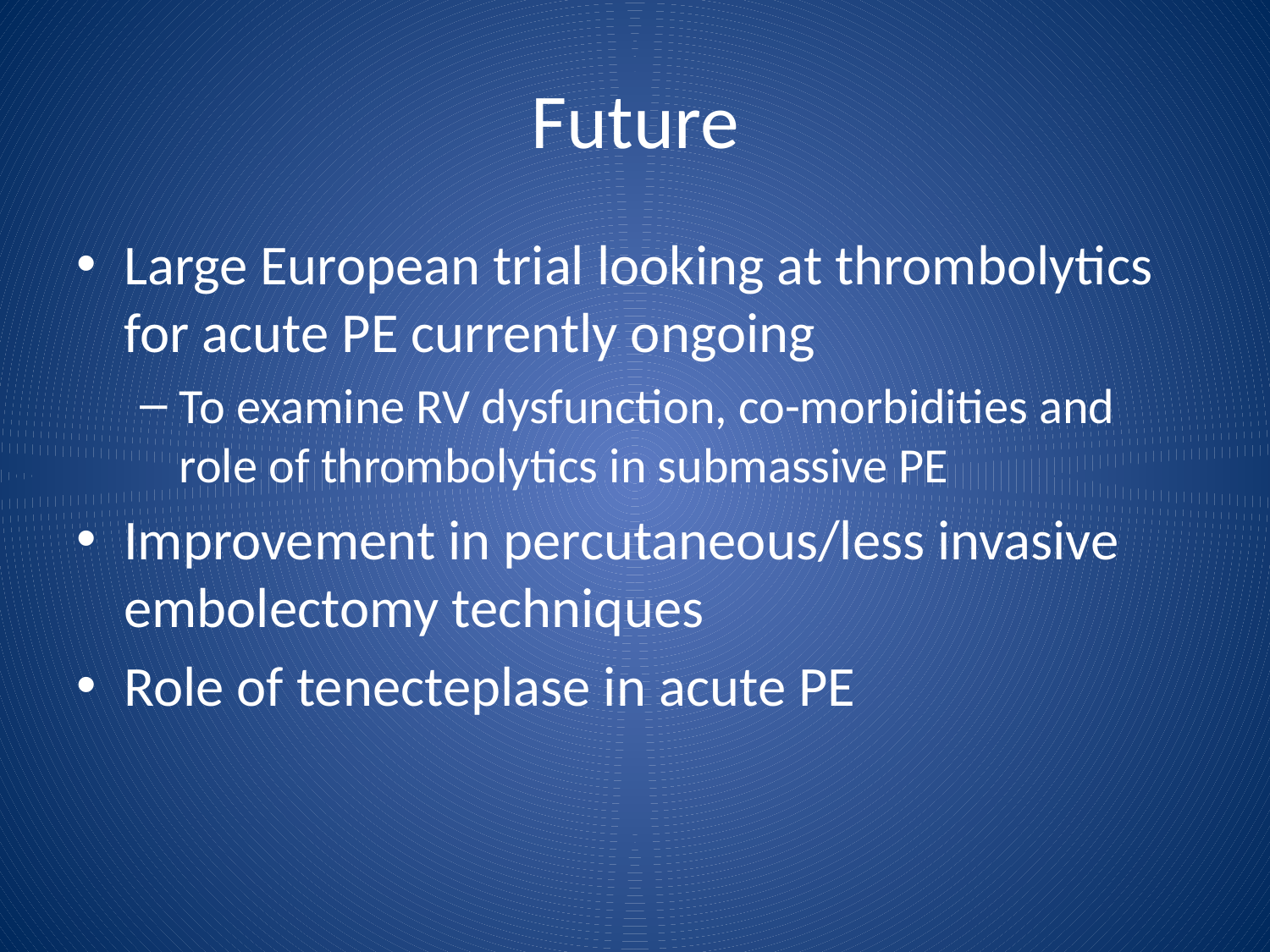

# Future
Large European trial looking at thrombolytics for acute PE currently ongoing
To examine RV dysfunction, co-morbidities and role of thrombolytics in submassive PE
Improvement in percutaneous/less invasive embolectomy techniques
Role of tenecteplase in acute PE